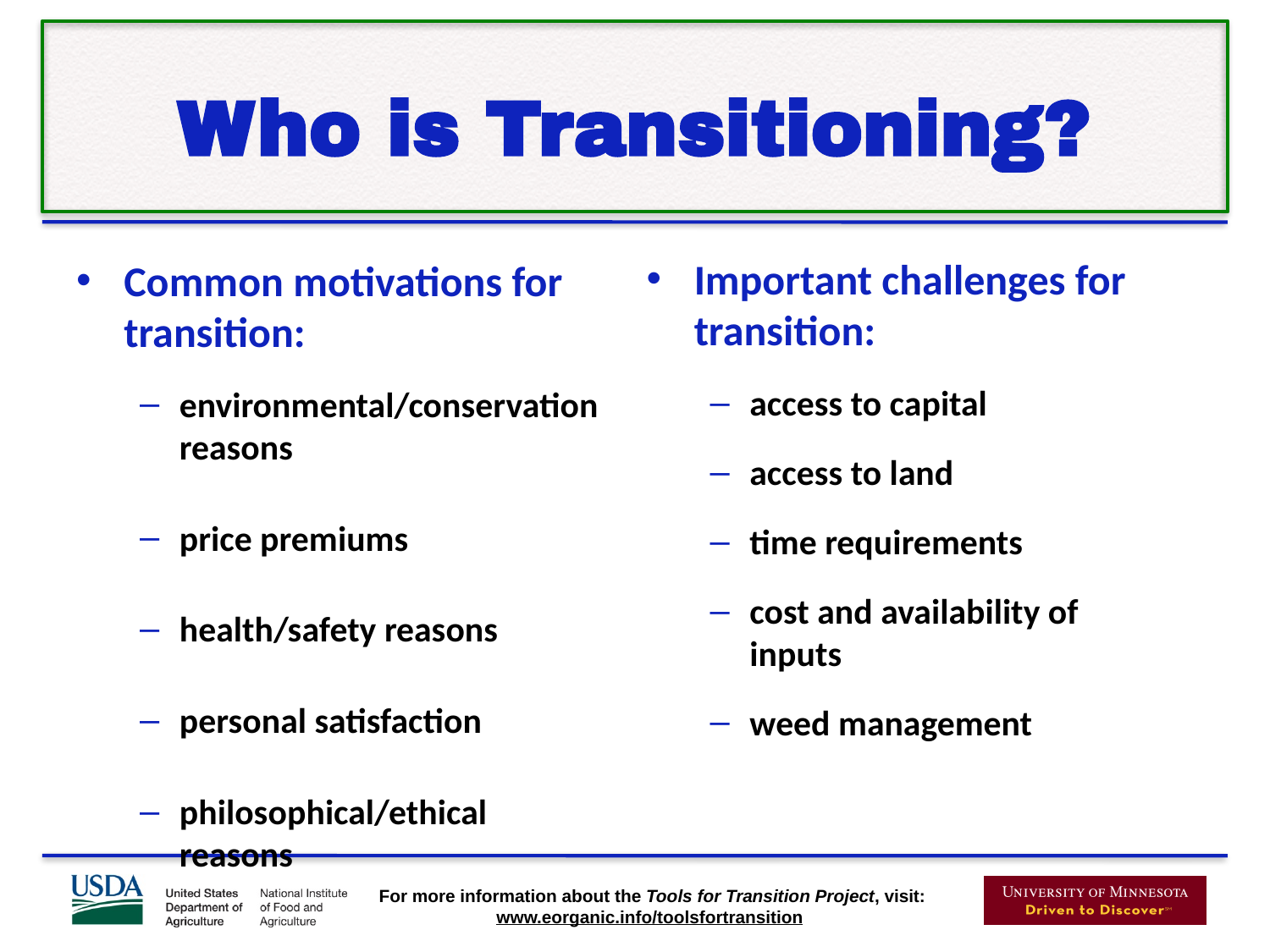

# Who is Transitioning?

Important challenges for transition:

access to capital

access to land

time requirements

cost and availability of inputs

weed management

Common motivations for transition:

environmental/conservation reasons

price premiums

health/safety reasons

personal satisfaction

philosophical/ethical reasons